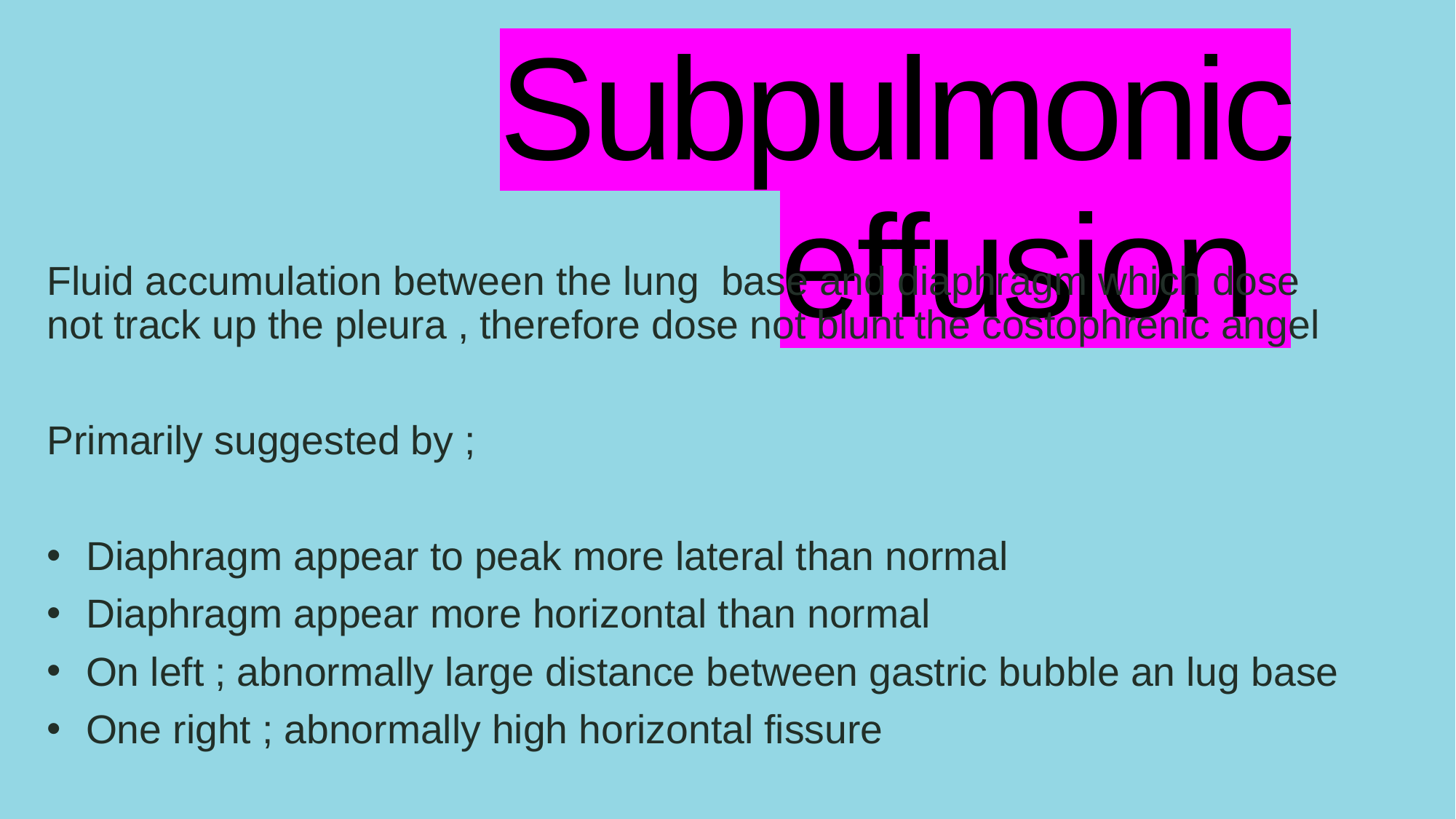

# Subpulmonic effusion
Fluid accumulation between the lung  base and diaphragm which dose not track up the pleura , therefore dose not blunt the costophrenic angel

Primarily suggested by ;

Diaphragm appear to peak more lateral than normal
Diaphragm appear more horizontal than normal
On left ; abnormally large distance between gastric bubble an lug base
One right ; abnormally high horizontal fissure